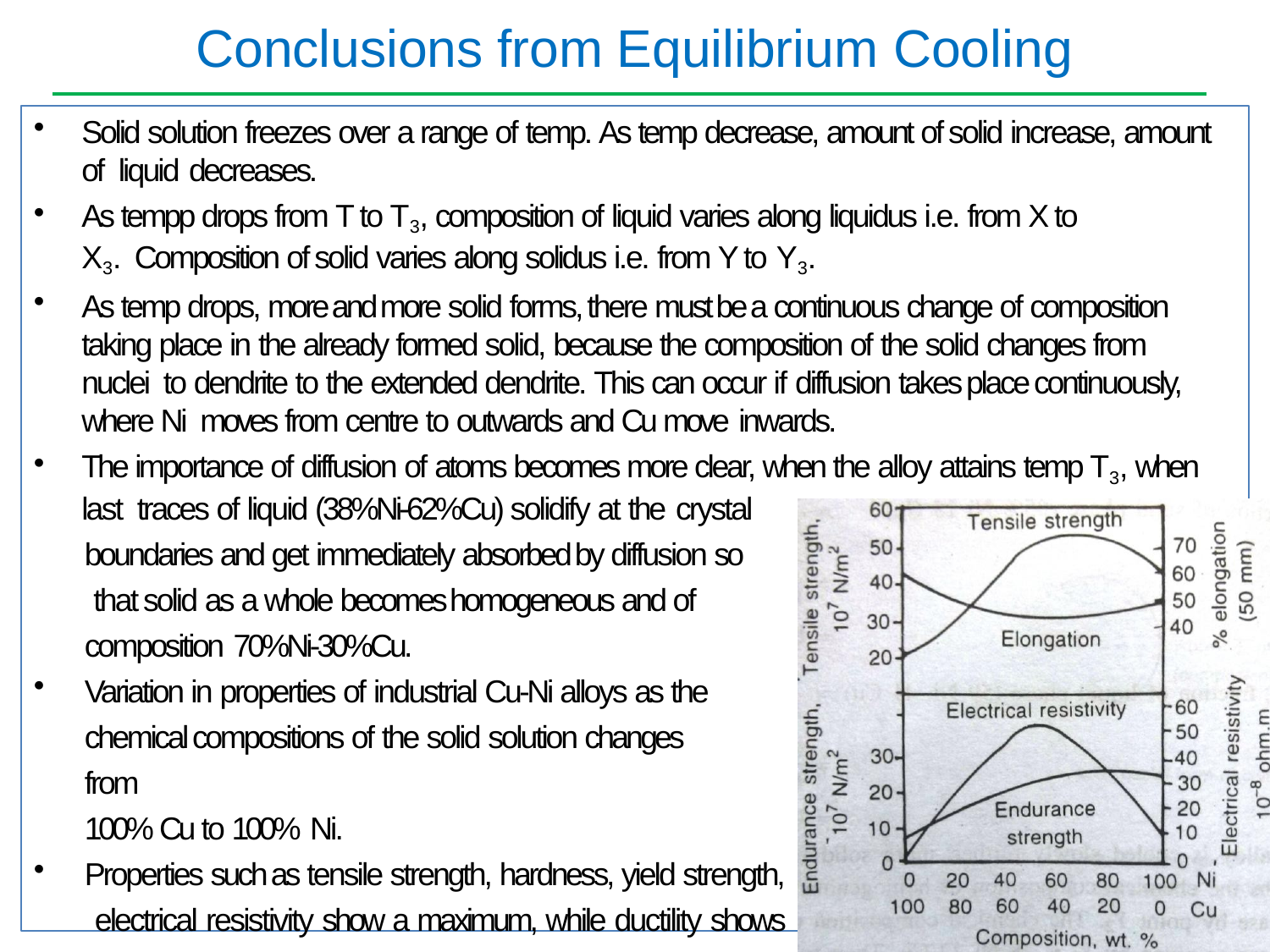

# Conclusions from Equilibrium Cooling

Solid solution freezes over a range of temp. As temp decrease, amount of solid increase, amount of  liquid decreases.
As tempp drops from T to T3, composition of liquid varies along liquidus i.e. from X to X3.  Composition of solid varies along solidus i.e. from Y to Y3.
As temp drops, more and more solid forms, there must be a continuous change of composition  taking place in the already formed solid, because the composition of the solid changes from nuclei  to dendrite to the extended dendrite. This can occur if diffusion takes place continuously, where Ni  moves from centre to outwards and Cu move inwards.
The importance of diffusion of atoms becomes more clear, when the alloy attains temp T3, when last  traces of liquid (38%Ni-62%Cu) solidify at the crystal
boundaries and get immediately absorbed by diffusion so  that solid as a whole becomes homogeneous and of  composition 70%Ni-30%Cu.
Variation in properties of industrial Cu-Ni alloys as the  chemical compositions of the solid solution changes from
100% Cu to 100% Ni.
Properties such as tensile strength, hardness, yield strength,  electrical resistivity show a maximum, while ductility shows a  minimum.